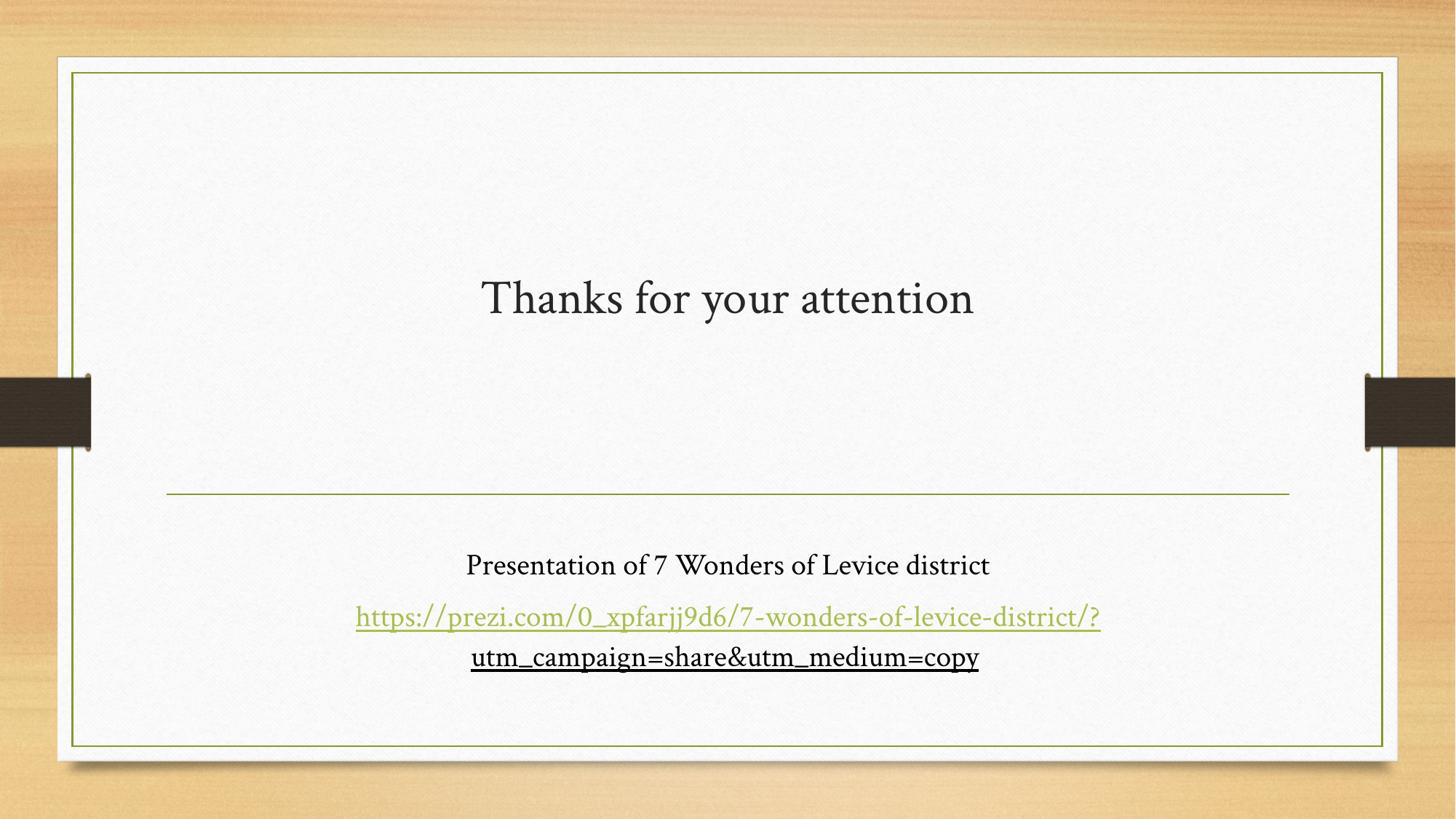

# Thanks for your attention
Presentation of 7 Wonders of Levice district
https://prezi.com/0_xpfarjj9d6/7-wonders-of-levice-district/?utm_campaign=share&utm_medium=copy